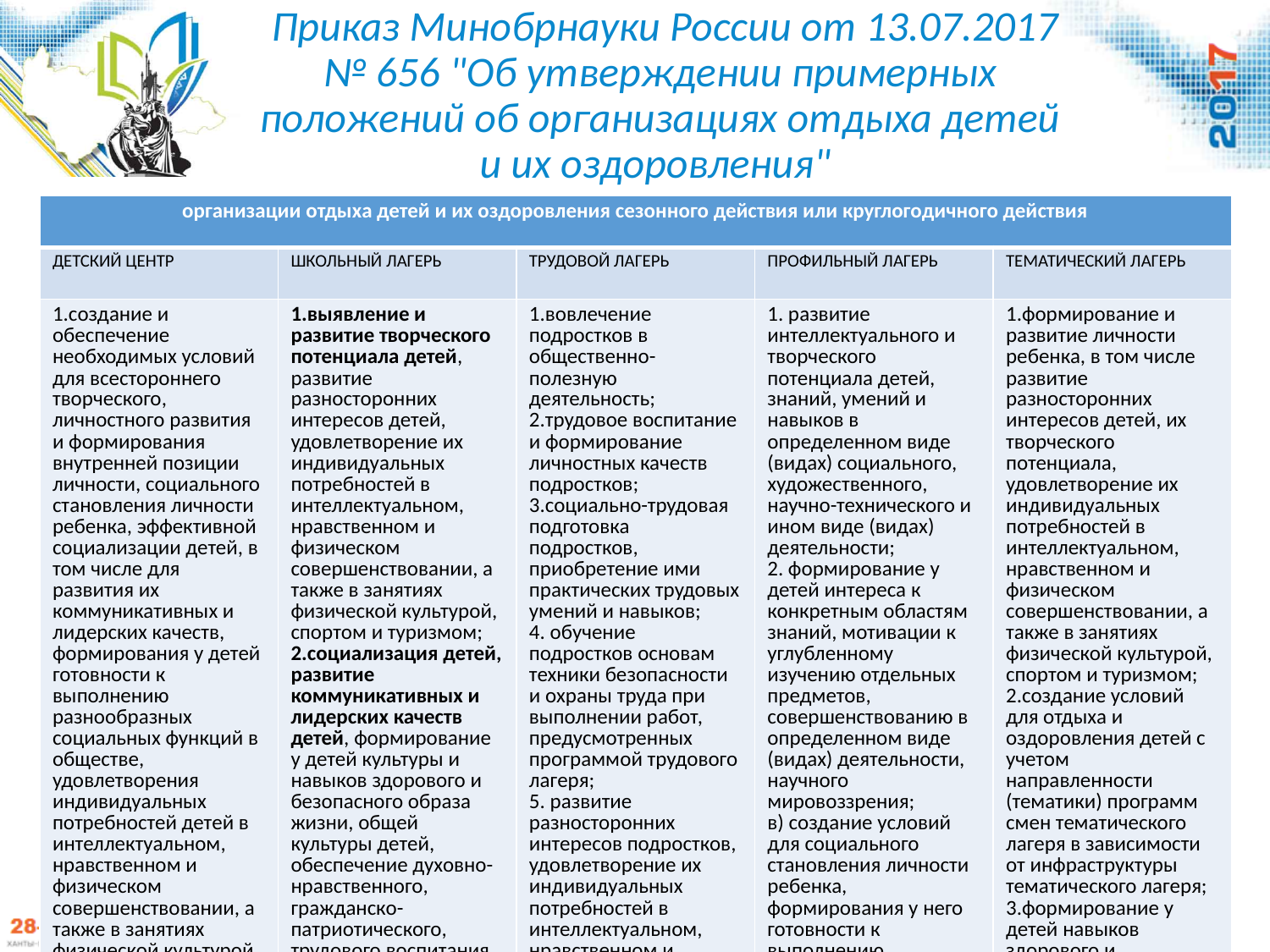

# Приказ Минобрнауки России от 13.07.2017 № 656 "Об утверждении примерных положений об организациях отдыха детей и их оздоровления"
| организации отдыха детей и их оздоровления сезонного действия или круглогодичного действия |  |  |  |  |
| --- | --- | --- | --- | --- |
| ДЕТСКИЙ ЦЕНТР | ШКОЛЬНЫЙ ЛАГЕРЬ | ТРУДОВОЙ ЛАГЕРЬ | ПРОФИЛЬНЫЙ ЛАГЕРЬ | ТЕМАТИЧЕСКИЙ ЛАГЕРЬ |
| 1.создание и обеспечение необходимых условий для всестороннего творческого, личностного развития и формирования внутренней позиции личности, социального становления личности ребенка, эффективной социализации детей, в том числе для развития их коммуникативных и лидерских качеств, формирования у детей готовности к выполнению разнообразных социальных функций в обществе, удовлетворения индивидуальных потребностей детей в интеллектуальном, нравственном и физическом совершенствовании, а также в занятиях физической культурой, спортом и туризмом; 2. обеспечение духовно-нравственного, эстетического, гражданско-патриотического, физического, трудового воспитания детей; 3.охрана и укрепление здоровья детей; 4. формирование у детей культуры и навыков здорового и безопасного образа жизни, общей культуры детей; 5.профессиональная ориентация детей. | 1.выявление и развитие творческого потенциала детей, развитие разносторонних интересов детей, удовлетворение их индивидуальных потребностей в интеллектуальном, нравственном и физическом совершенствовании, а также в занятиях физической культурой, спортом и туризмом; 2.социализация детей, развитие коммуникативных и лидерских качеств детей, формирование у детей культуры и навыков здорового и безопасного образа жизни, общей культуры детей, обеспечение духовно-нравственного, гражданско-патриотического, трудового воспитания детей; 3.организация размещения, проживания (при круглосуточном пребывании) детей в школьном лагере и обеспечение их питанием в соответствии с санитарно-эпидемиологическими правилами и гигиеническими нормативами Российской Федерации; 4. создание и обеспечение необходимых условий для личностного развития, укрепления здоровья, профессионального самоопределения и творческого труда детей. | 1.вовлечение подростков в общественно-полезную деятельность; 2.трудовое воспитание и формирование личностных качеств подростков; 3.социально-трудовая подготовка подростков, приобретение ими практических трудовых умений и навыков; 4. обучение подростков основам техники безопасности и охраны труда при выполнении работ, предусмотренных программой трудового лагеря; 5. развитие разносторонних интересов подростков, удовлетворение их индивидуальных потребностей в интеллектуальном, нравственном и физическом совершенствовании, а также в занятиях физической культурой, спортом и туризмом; 6. создание и обеспечение необходимых условий для личностного развития, укрепления здоровья, профессионального самоопределения и творческого труда подростков; 7.формирование культуры здорового и безопасного образа жизни, общей культуры подростков; 8. социализация подростков, развитие коммуникативных и лидерских качеств подростков, профессиональная ориентация подростков. | 1. развитие интеллектуального и творческого потенциала детей, знаний, умений и навыков в определенном виде (видах) социального, художественного, научно-технического и ином виде (видах) деятельности; 2. формирование у детей интереса к конкретным областям знаний, мотивации к углубленному изучению отдельных предметов, совершенствованию в определенном виде (видах) деятельности, научного мировоззрения; в) создание условий для социального становления личности ребенка, формирования у него готовности к выполнению разнообразных социальных функций в обществе, в том числе для профессиональной ориентации ребенка; г) создание и обеспечение необходимых условий для личностного развития, укрепления здоровья, профессионального, личностного самоопределения и творческого развития детей; д) профессиональная ориентация детей; е) социализация детей, развитие коммуникативных и лидерских качеств детей; ж) обеспечение духовно-нравственного, гражданско-патриотического, трудового воспитания детей. | 1.формирование и развитие личности ребенка, в том числе развитие разносторонних интересов детей, их творческого потенциала, удовлетворение их индивидуальных потребностей в интеллектуальном, нравственном и физическом совершенствовании, а также в занятиях физической культурой, спортом и туризмом; 2.создание условий для отдыха и оздоровления детей с учетом направленности (тематики) программ смен тематического лагеря в зависимости от инфраструктуры тематического лагеря; 3.формирование у детей навыков здорового и безопасного образа жизни, общей культуры детей; 4.организация досуга и творческого развития детей с учетом направленности (тематики) программ смен тематического лагеря; 5.обеспечение духовно-нравственного, гражданско-патриотического, трудового воспитания детей; 7.социализация детей, развитие коммуникативных и лидерских качеств детей. |